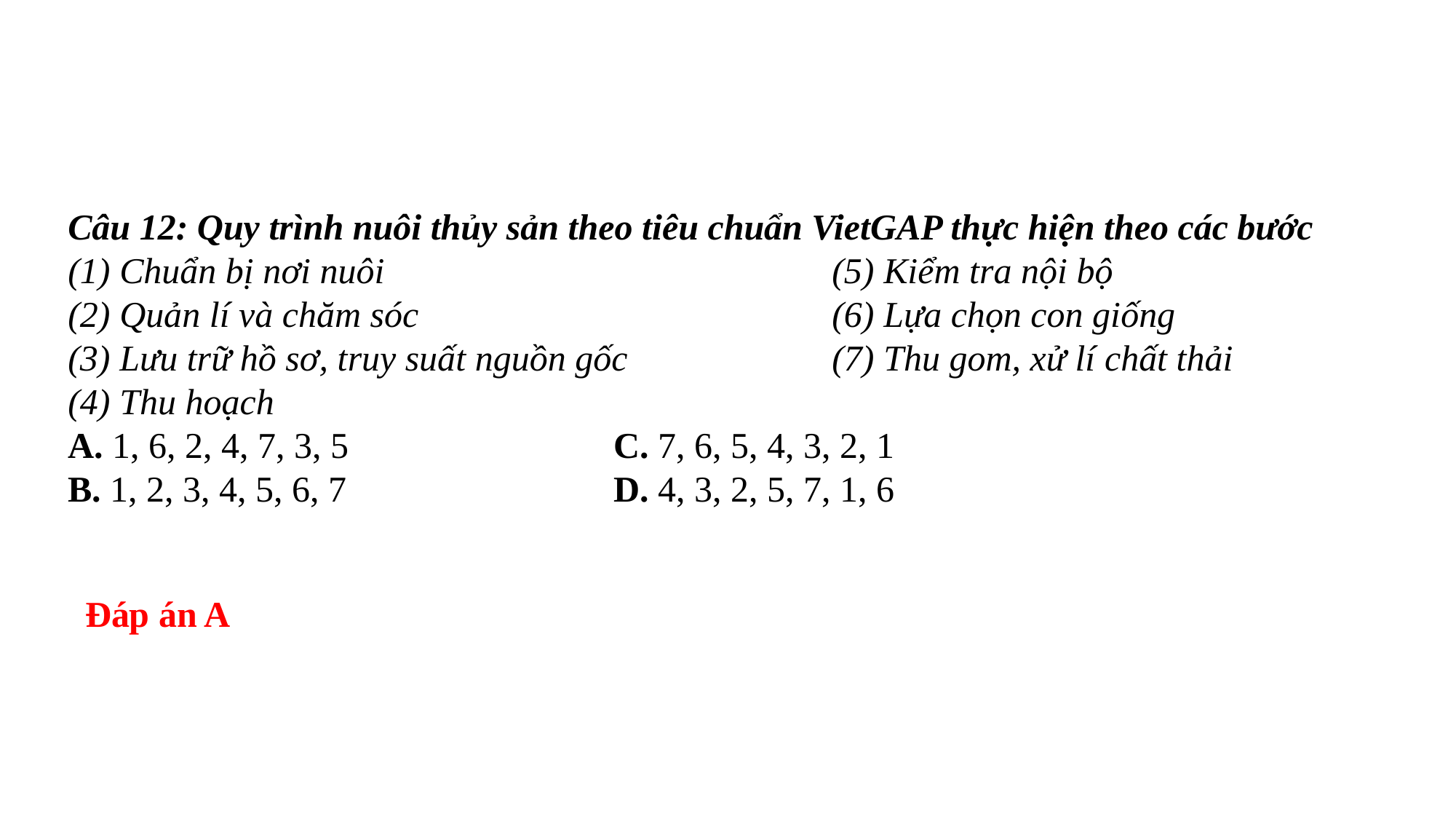

Câu 12: Quy trình nuôi thủy sản theo tiêu chuẩn VietGAP thực hiện theo các bước
(1) Chuẩn bị nơi nuôi					(5) Kiểm tra nội bộ
(2) Quản lí và chăm sóc				(6) Lựa chọn con giống
(3) Lưu trữ hồ sơ, truy suất nguồn gốc		(7) Thu gom, xử lí chất thải
(4) Thu hoạch
A. 1, 6, 2, 4, 7, 3, 5 			C. 7, 6, 5, 4, 3, 2, 1
B. 1, 2, 3, 4, 5, 6, 7 			D. 4, 3, 2, 5, 7, 1, 6
Đáp án A